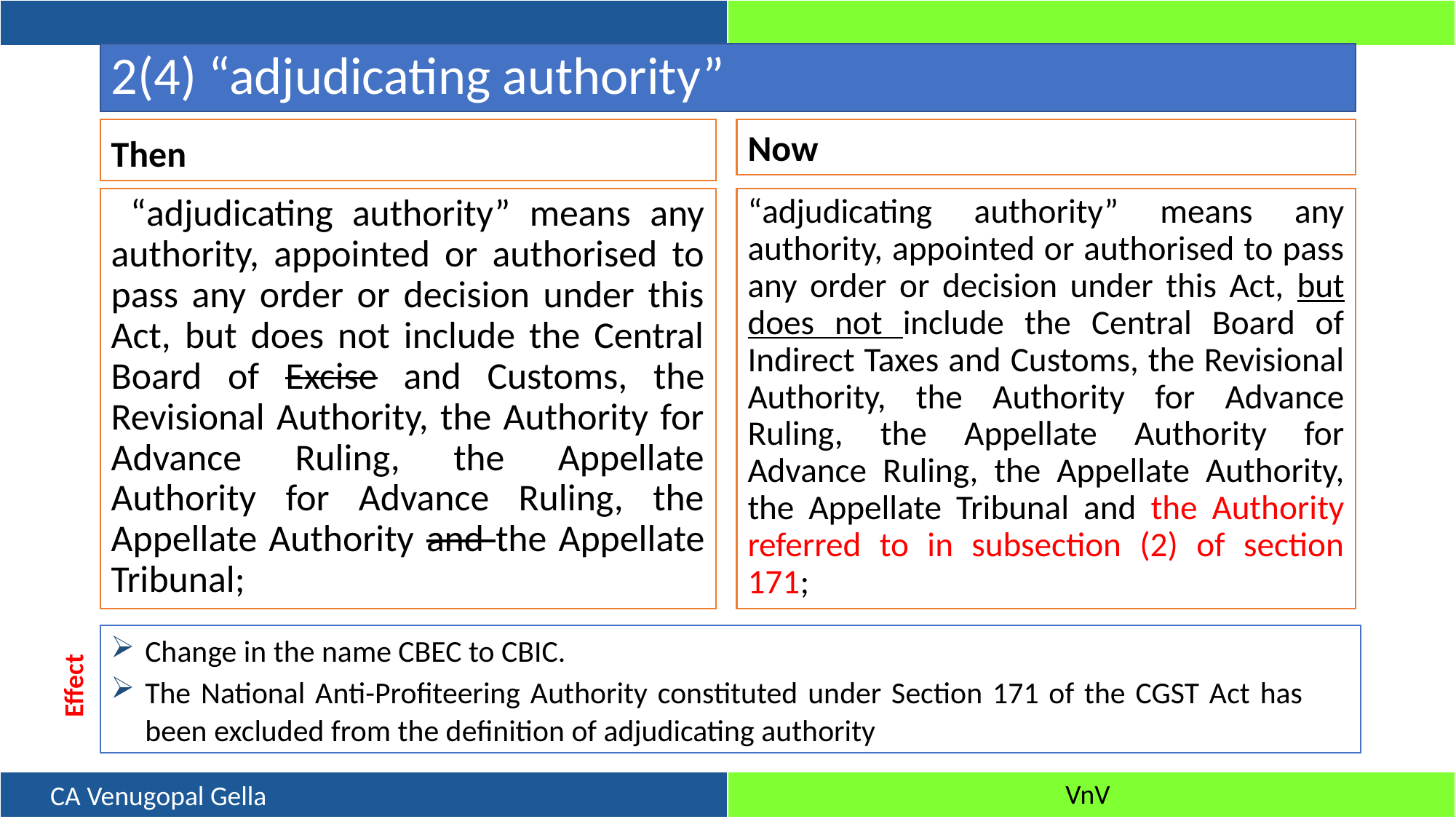

# 2(4) “adjudicating authority”
Then
Now
 “adjudicating authority” means any authority, appointed or authorised to pass any order or decision under this Act, but does not include the Central Board of Excise and Customs, the Revisional Authority, the Authority for Advance Ruling, the Appellate Authority for Advance Ruling, the Appellate Authority and the Appellate Tribunal;
“adjudicating authority” means any authority, appointed or authorised to pass any order or decision under this Act, but does not include the Central Board of Indirect Taxes and Customs, the Revisional Authority, the Authority for Advance Ruling, the Appellate Authority for Advance Ruling, the Appellate Authority, the Appellate Tribunal and the Authority referred to in subsection (2) of section 171;
Change in the name CBEC to CBIC.
The National Anti-Profiteering Authority constituted under Section 171 of the CGST Act has been excluded from the definition of adjudicating authority
Effect